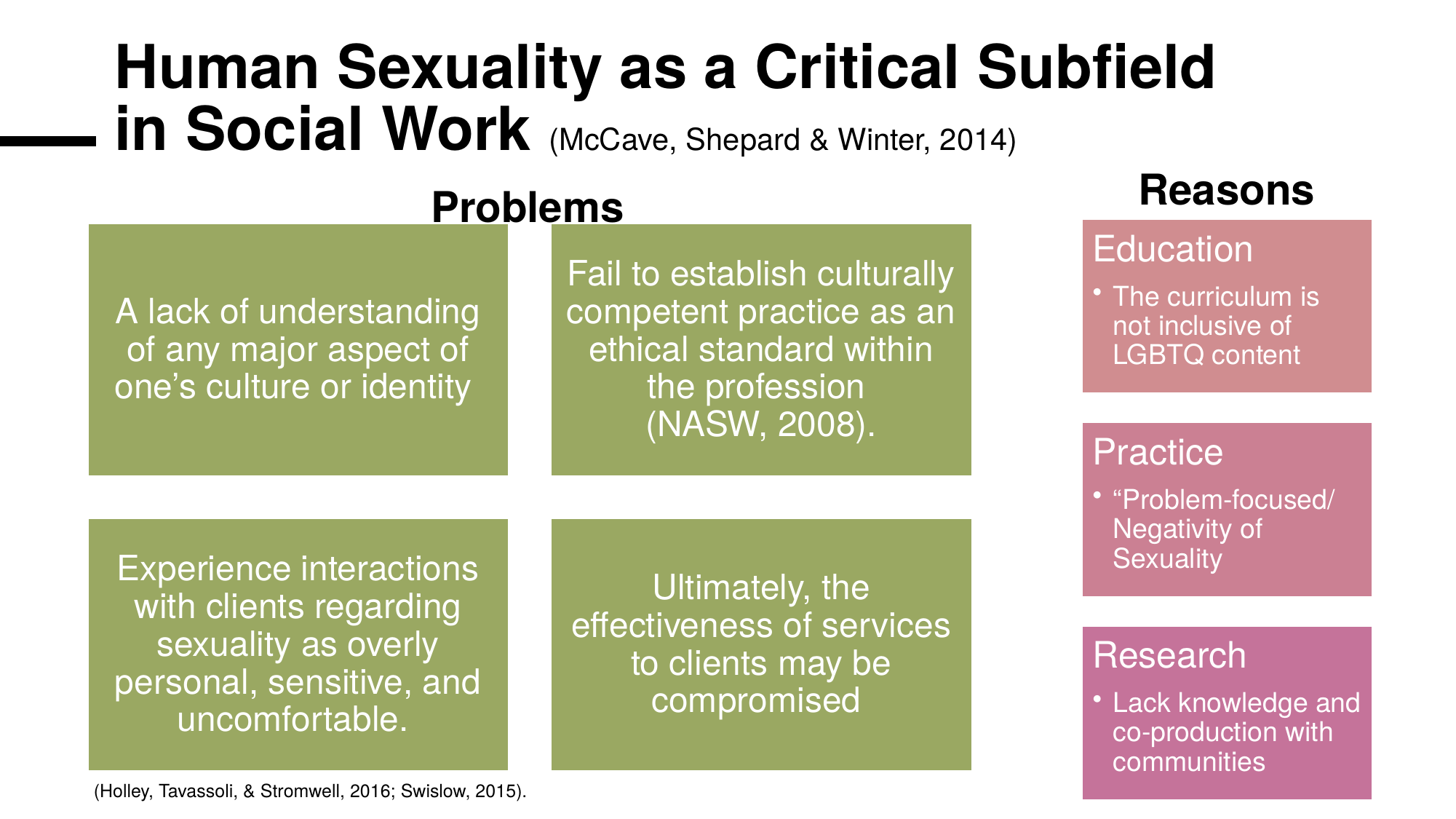

# Human Sexuality as a Critical Subfield in Social Work (McCave, Shepard & Winter, 2014)
Reasons
Education
The curriculum is not inclusive of LGBTQ content
Practice
“Problem-focused/ Negativity of Sexuality
Research
Lack knowledge and co-production with communities
Problems
A lack of understanding of any major aspect of one’s culture or identity
Fail to establish culturally competent practice as an ethical standard within the profession
(NASW, 2008).
Experience interactions with clients regarding sexuality as overly personal, sensitive, and uncomfortable.
Ultimately, the effectiveness of services to clients may be compromised
(Holley, Tavassoli, & Stromwell, 2016; Swislow, 2015).